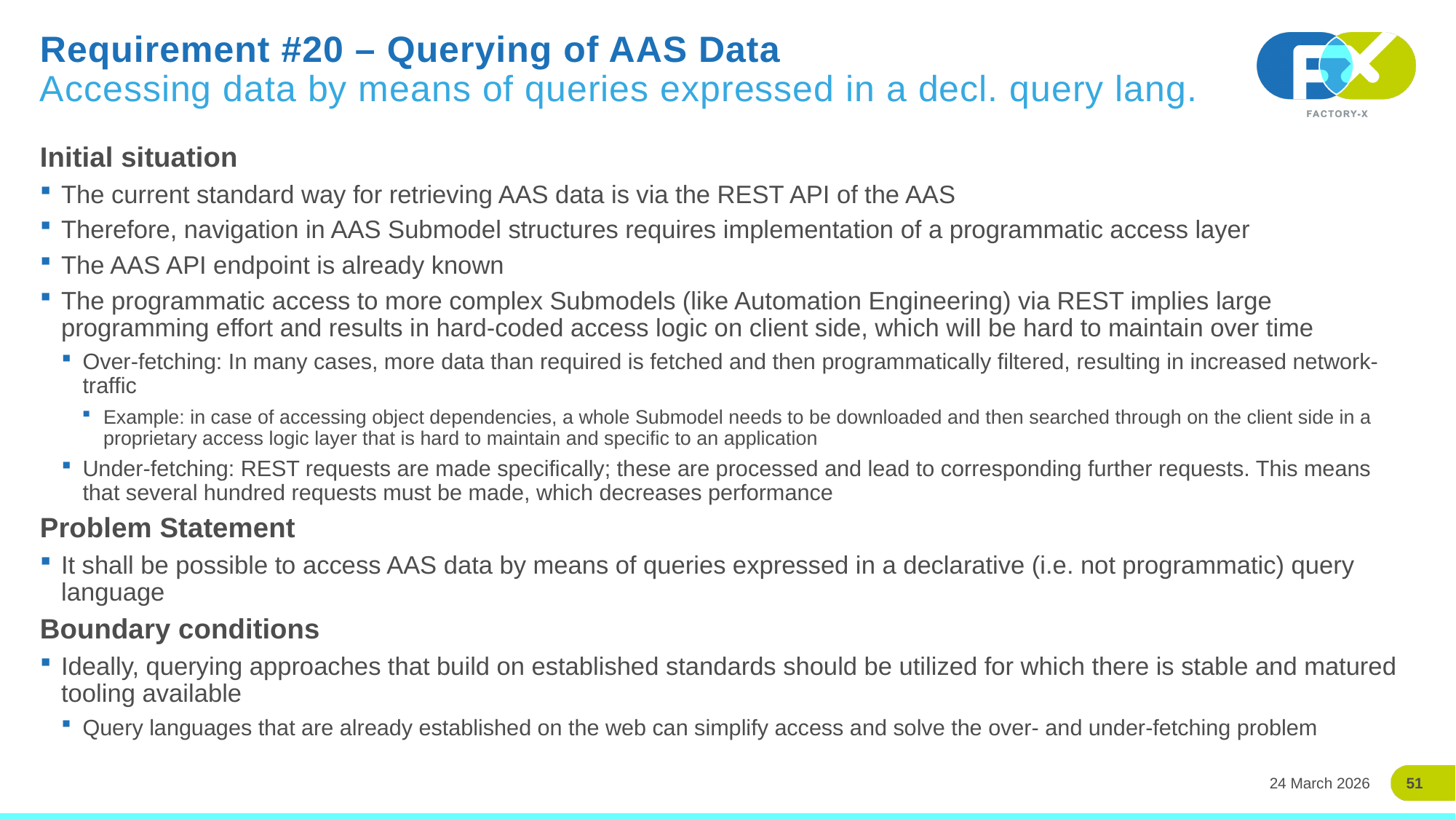

# Requirement #20 – Querying of AAS Data Accessing data by means of queries expressed in a decl. query lang.
Initial situation
The current standard way for retrieving AAS data is via the REST API of the AAS
Therefore, navigation in AAS Submodel structures requires implementation of a programmatic access layer
The AAS API endpoint is already known
The programmatic access to more complex Submodels (like Automation Engineering) via REST implies large programming effort and results in hard-coded access logic on client side, which will be hard to maintain over time
Over-fetching: In many cases, more data than required is fetched and then programmatically filtered, resulting in increased network-traffic
Example: in case of accessing object dependencies, a whole Submodel needs to be downloaded and then searched through on the client side in a proprietary access logic layer that is hard to maintain and specific to an application
Under-fetching: REST requests are made specifically; these are processed and lead to corresponding further requests. This means that several hundred requests must be made, which decreases performance
Problem Statement
It shall be possible to access AAS data by means of queries expressed in a declarative (i.e. not programmatic) query language
Boundary conditions
Ideally, querying approaches that build on established standards should be utilized for which there is stable and matured tooling available
Query languages that are already established on the web can simplify access and solve the over- and under-fetching problem
51
24 March 2026